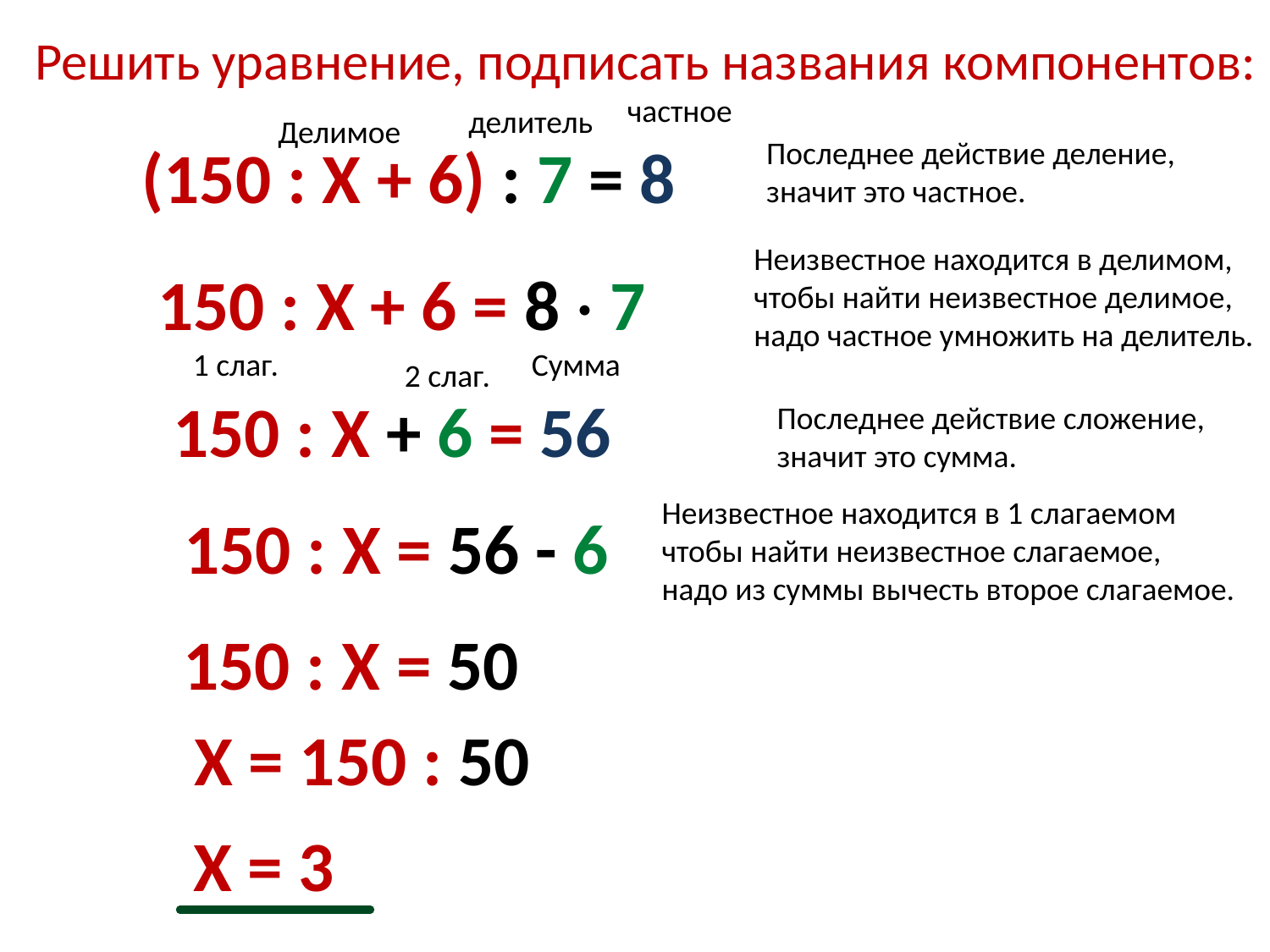

Решить уравнение, подписать названия компонентов:
частное
делитель
Делимое
(150 : Х + 6) : 7 = 8
Последнее действие деление,
значит это частное.
Неизвестное находится в делимом,
чтобы найти неизвестное делимое,
надо частное умножить на делитель.
 150 : Х + 6 = 8 · 7
1 слаг.
Сумма
2 слаг.
150 : Х + 6 = 56
Последнее действие сложение,
значит это сумма.
Неизвестное находится в 1 слагаемом
чтобы найти неизвестное слагаемое,
надо из суммы вычесть второе слагаемое.
150 : Х = 56 - 6
150 : Х = 50
Х = 150 : 50
Х = 3